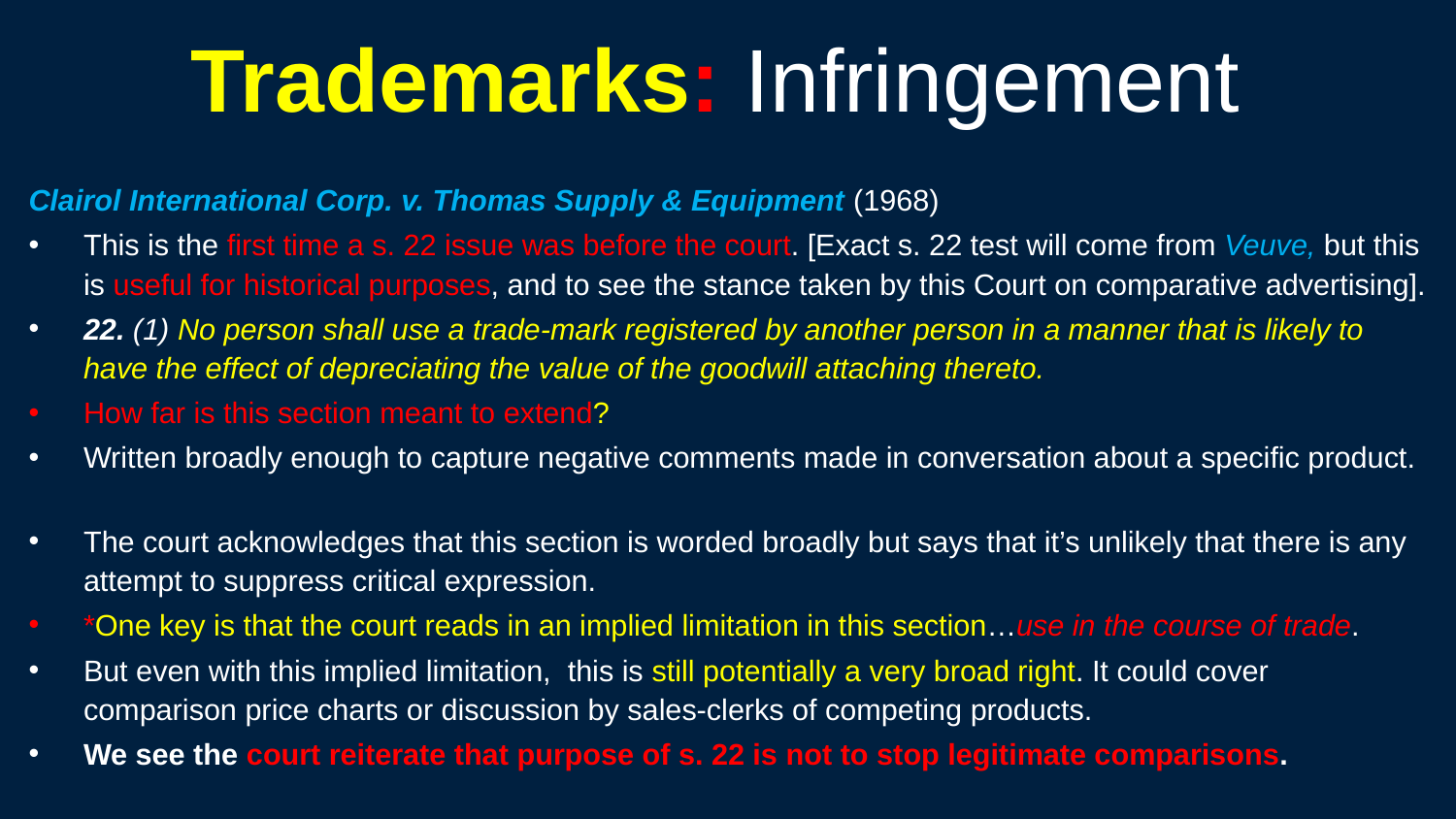

241
# Trademarks: Infringement
Clairol International Corp. v. Thomas Supply & Equipment (1968)
This is the first time a s. 22 issue was before the court. [Exact s. 22 test will come from Veuve, but this is useful for historical purposes, and to see the stance taken by this Court on comparative advertising].
22. (1) No person shall use a trade-mark registered by another person in a manner that is likely to have the effect of depreciating the value of the goodwill attaching thereto.
How far is this section meant to extend?
Written broadly enough to capture negative comments made in conversation about a specific product.
The court acknowledges that this section is worded broadly but says that it’s unlikely that there is any attempt to suppress critical expression.
*One key is that the court reads in an implied limitation in this section…use in the course of trade.
But even with this implied limitation,  this is still potentially a very broad right. It could cover comparison price charts or discussion by sales-clerks of competing products.
We see the court reiterate that purpose of s. 22 is not to stop legitimate comparisons.